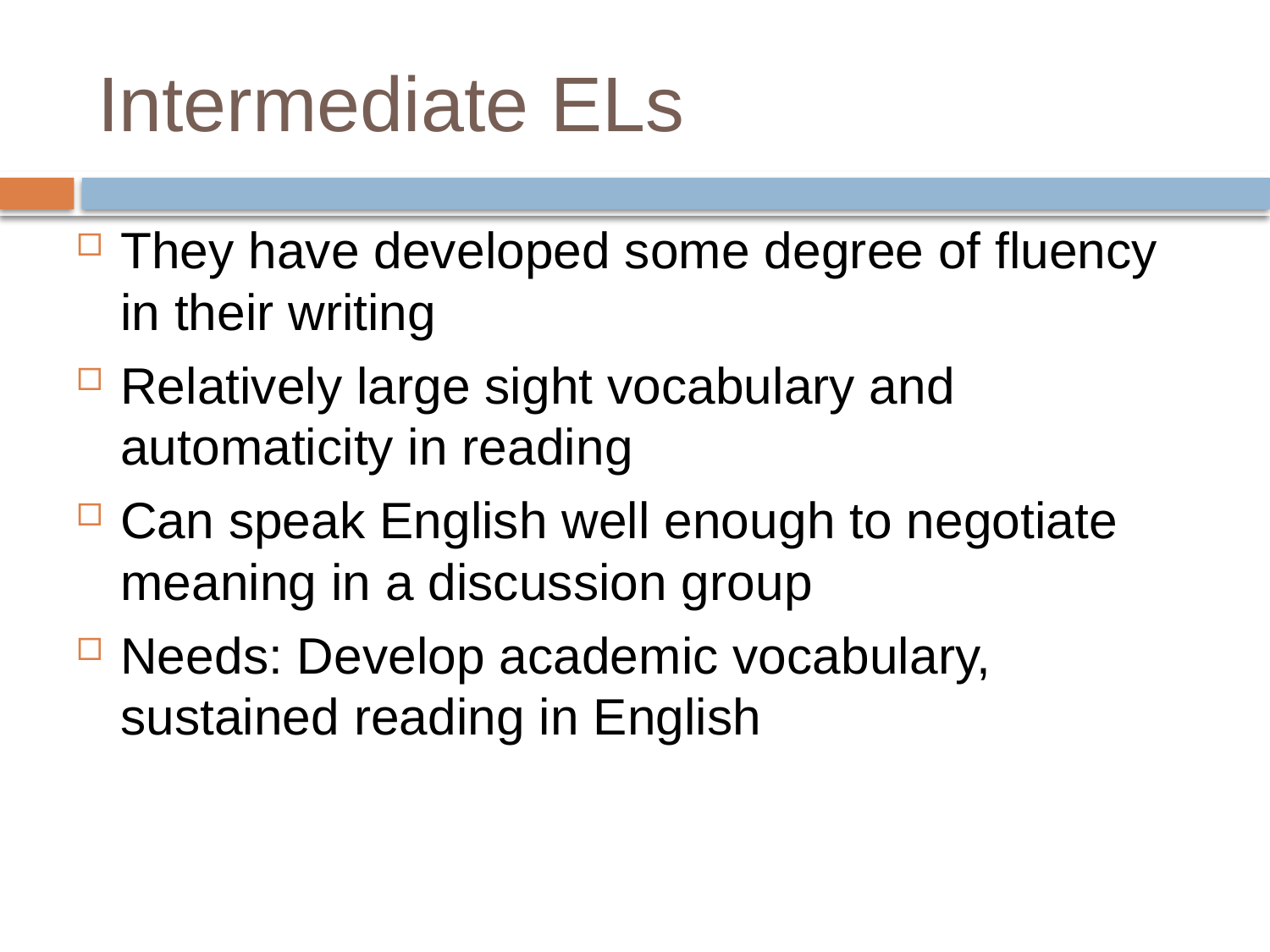

# Intermediate ELs
They have developed some degree of fluency in their writing
Relatively large sight vocabulary and automaticity in reading
Can speak English well enough to negotiate meaning in a discussion group
Needs: Develop academic vocabulary, sustained reading in English